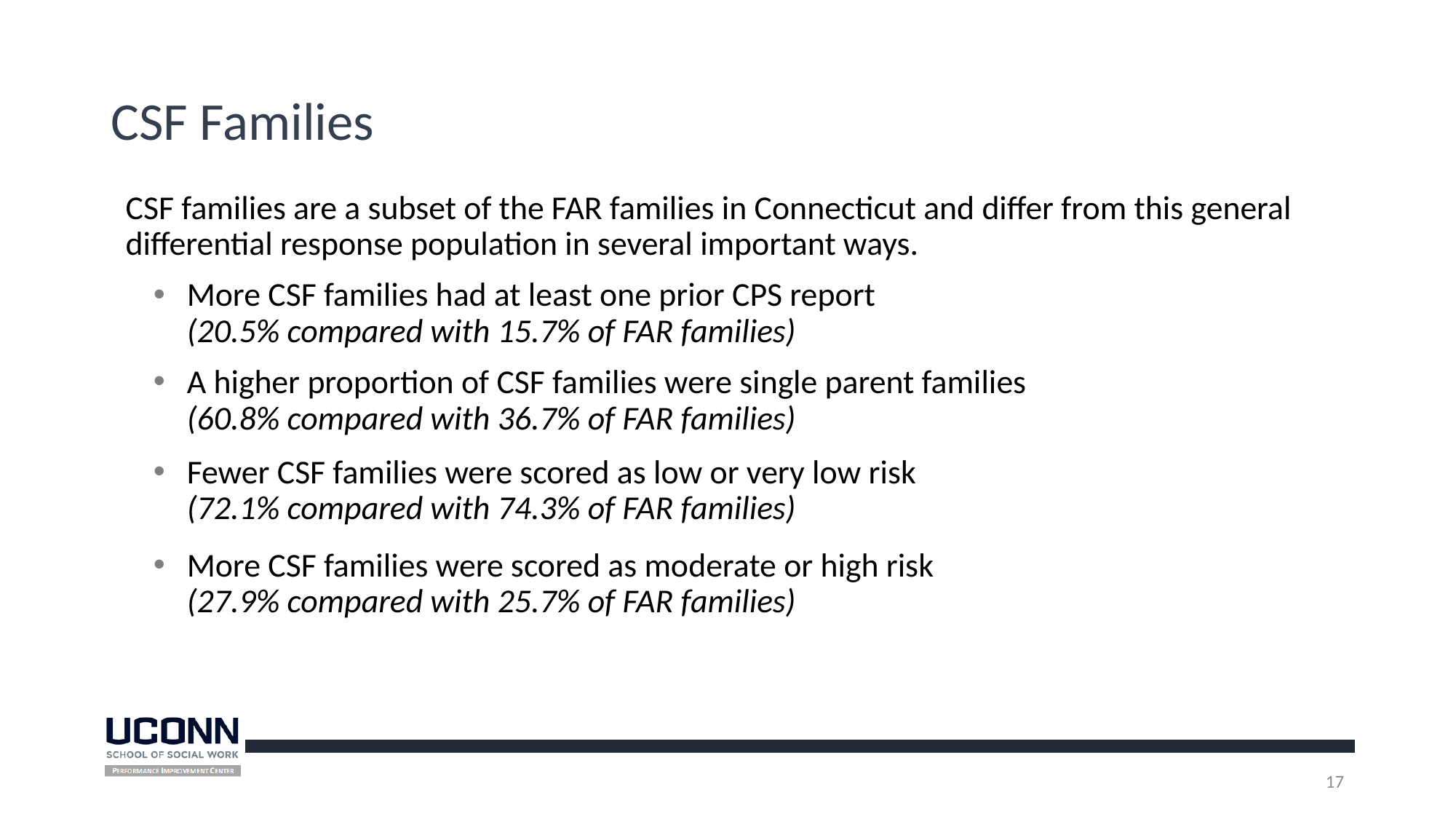

# CSF Families
CSF families are a subset of the FAR families in Connecticut and differ from this general differential response population in several important ways.
More CSF families had at least one prior CPS report
(20.5% compared with 15.7% of FAR families)
A higher proportion of CSF families were single parent families
(60.8% compared with 36.7% of FAR families)
Fewer CSF families were scored as low or very low risk
(72.1% compared with 74.3% of FAR families)
More CSF families were scored as moderate or high risk
(27.9% compared with 25.7% of FAR families)

17